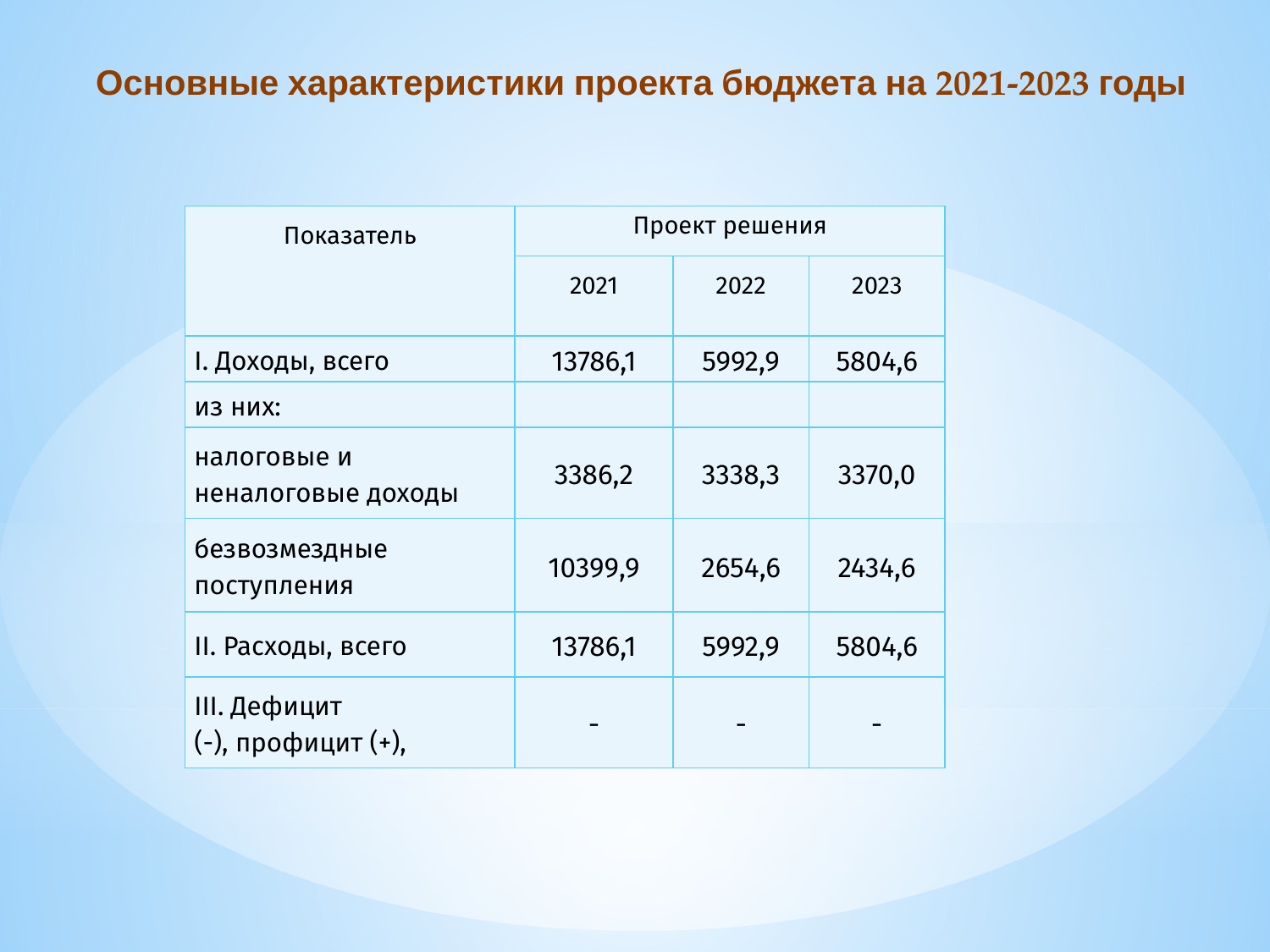

# Основные характеристики проекта бюджета на 2021-2023 годы
| Показатель | Проект решения |  |  |
| --- | --- | --- | --- |
|  | 2021 | 2022 | 2023 |
| I. Доходы, всего | 13786,1 | 5992,9 | 5804,6 |
| из них: |  |  |  |
| налоговые и неналоговые доходы | 3386,2 | 3338,3 | 3370,0 |
| безвозмездные поступления | 10399,9 | 2654,6 | 2434,6 |
| II. Расходы, всего | 13786,1 | 5992,9 | 5804,6 |
| III. Дефицит (-), профицит (+), | - | - | - |